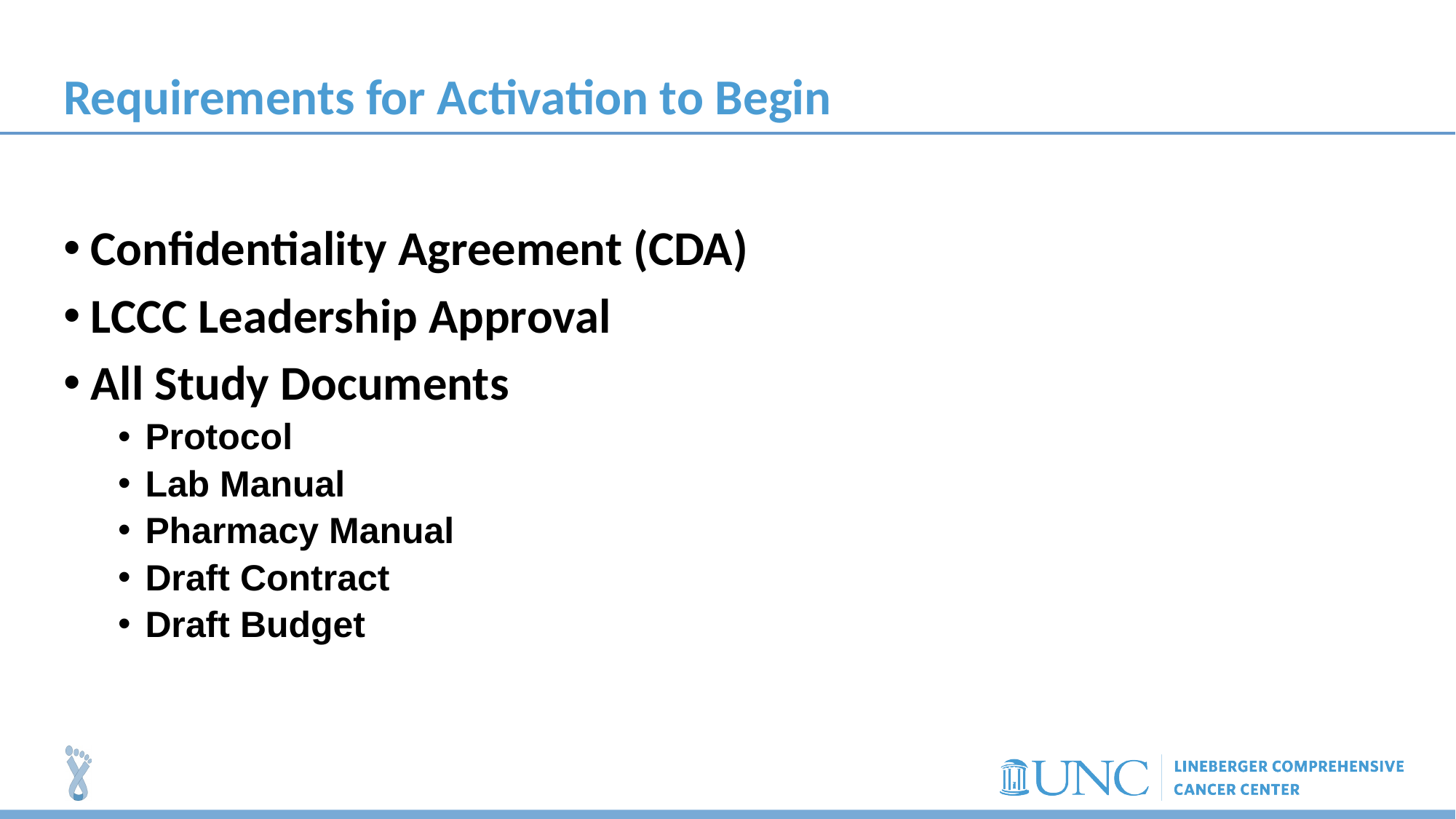

# Requirements for Activation to Begin
Confidentiality Agreement (CDA)
LCCC Leadership Approval
All Study Documents
Protocol
Lab Manual
Pharmacy Manual
Draft Contract
Draft Budget